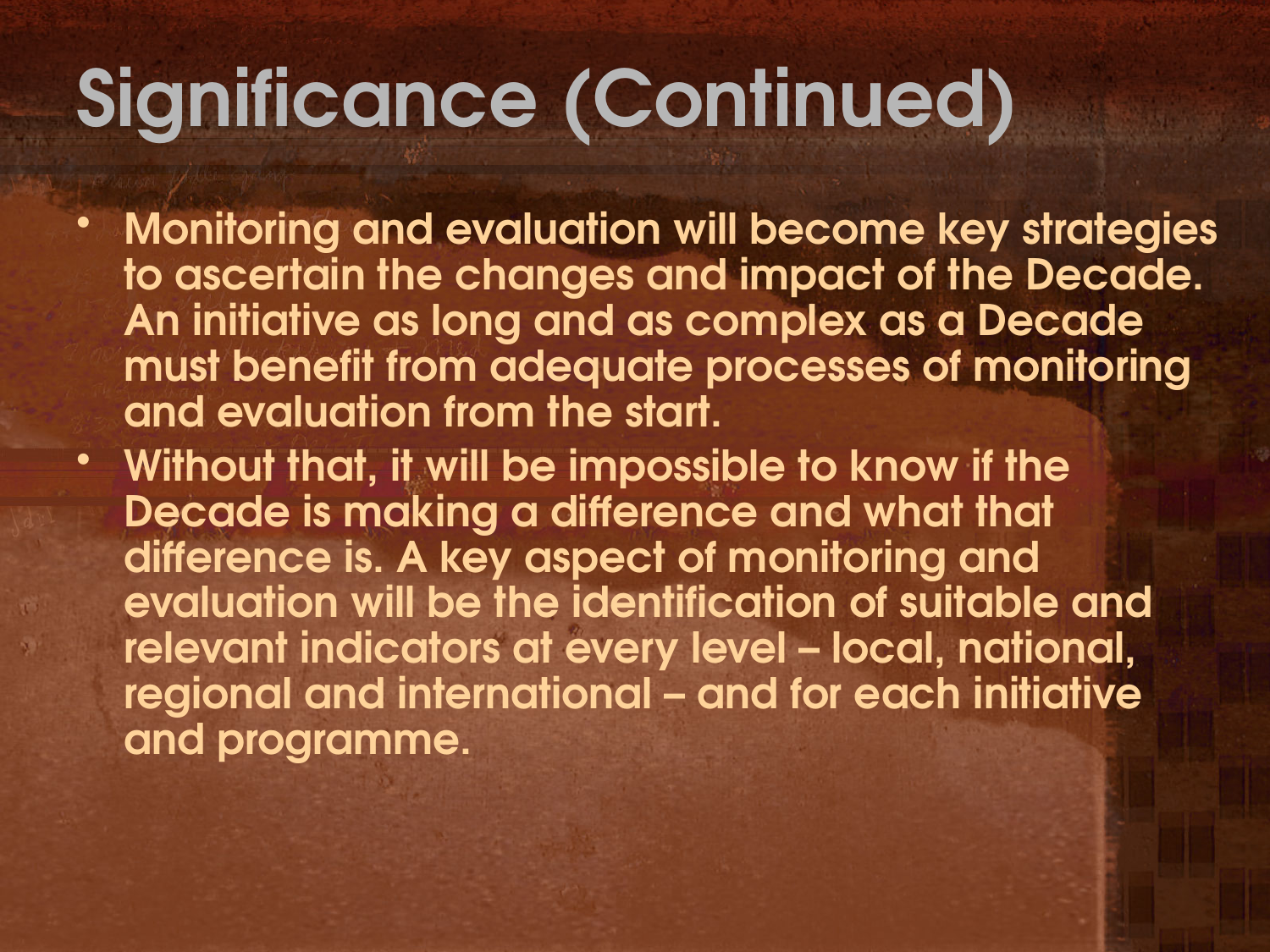

# Significance (Continued)
Monitoring and evaluation will become key strategies to ascertain the changes and impact of the Decade. An initiative as long and as complex as a Decade must benefit from adequate processes of monitoring and evaluation from the start.
Without that, it will be impossible to know if the Decade is making a difference and what that difference is. A key aspect of monitoring and evaluation will be the identification of suitable and relevant indicators at every level – local, national, regional and international – and for each initiative and programme.